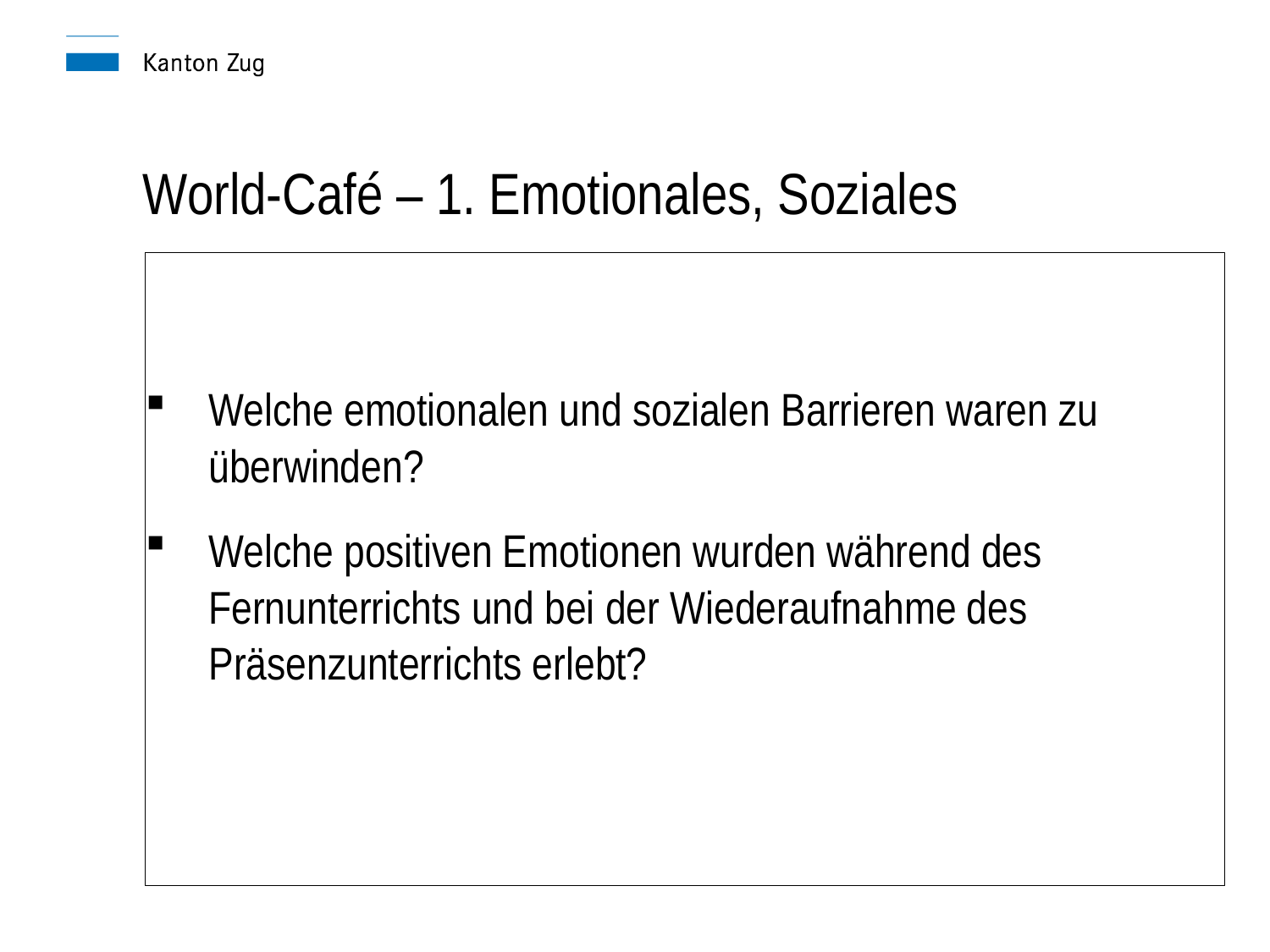

# World-Café – 1. Emotionales, Soziales
Welche emotionalen und sozialen Barrieren waren zu überwinden?
Welche positiven Emotionen wurden während des Fernunterrichts und bei der Wiederaufnahme des Präsenzunterrichts erlebt?